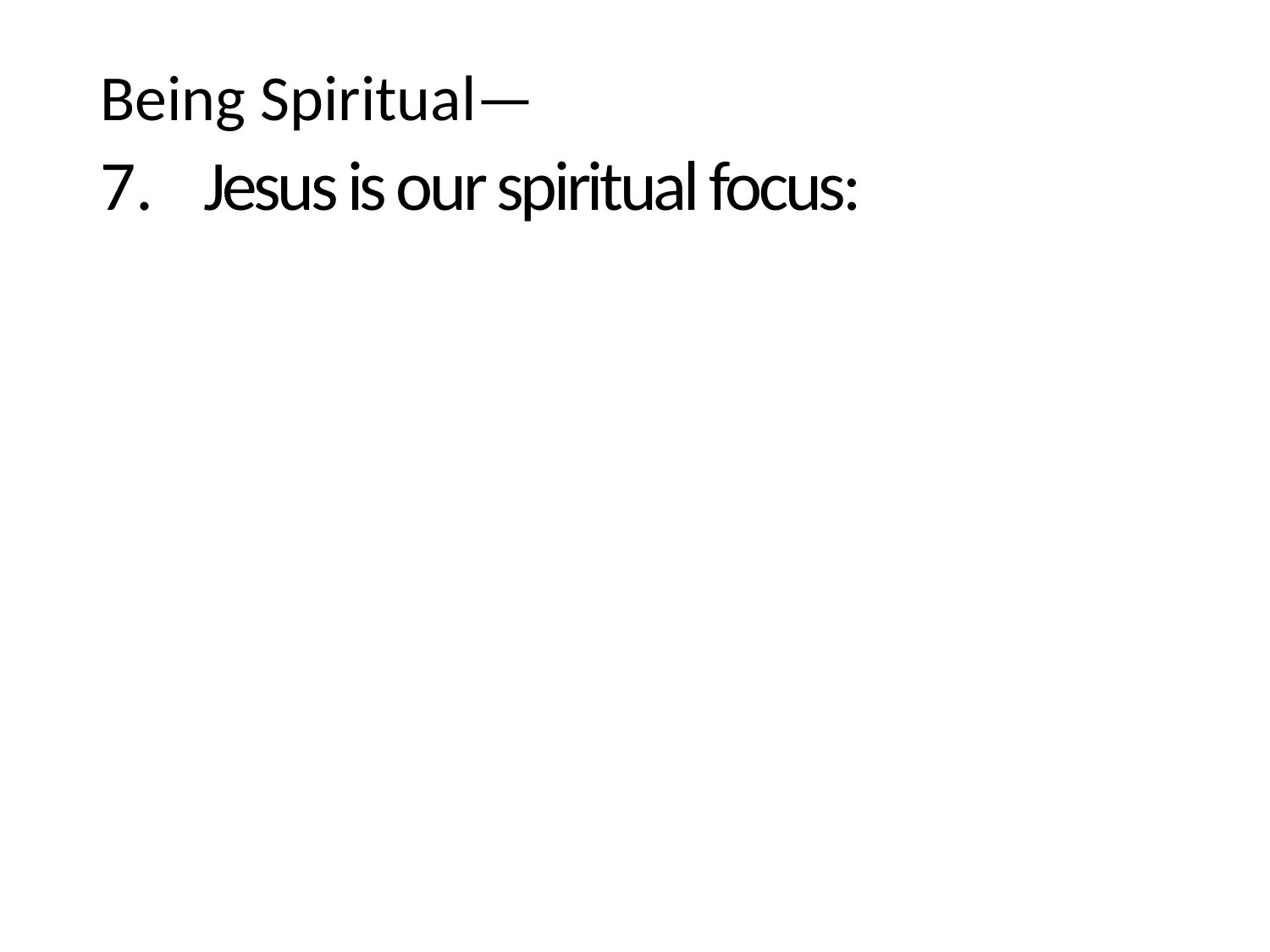

Being Spiritual—
Jesus is our spiritual focus: